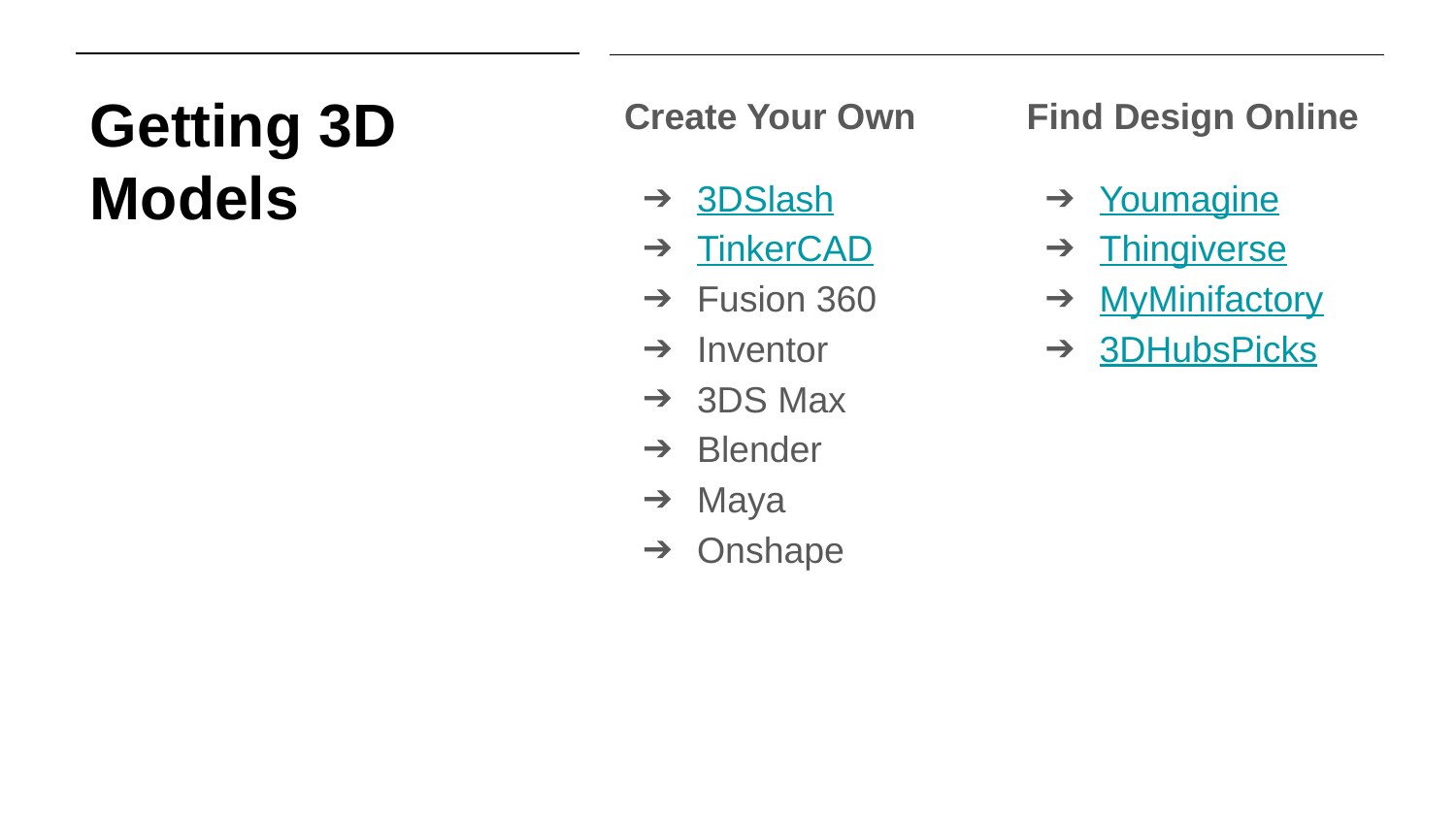

# Getting 3D Models
Create Your Own
3DSlash
TinkerCAD
Fusion 360
Inventor
3DS Max
Blender
Maya
Onshape
Find Design Online
Youmagine
Thingiverse
MyMinifactory
3DHubsPicks